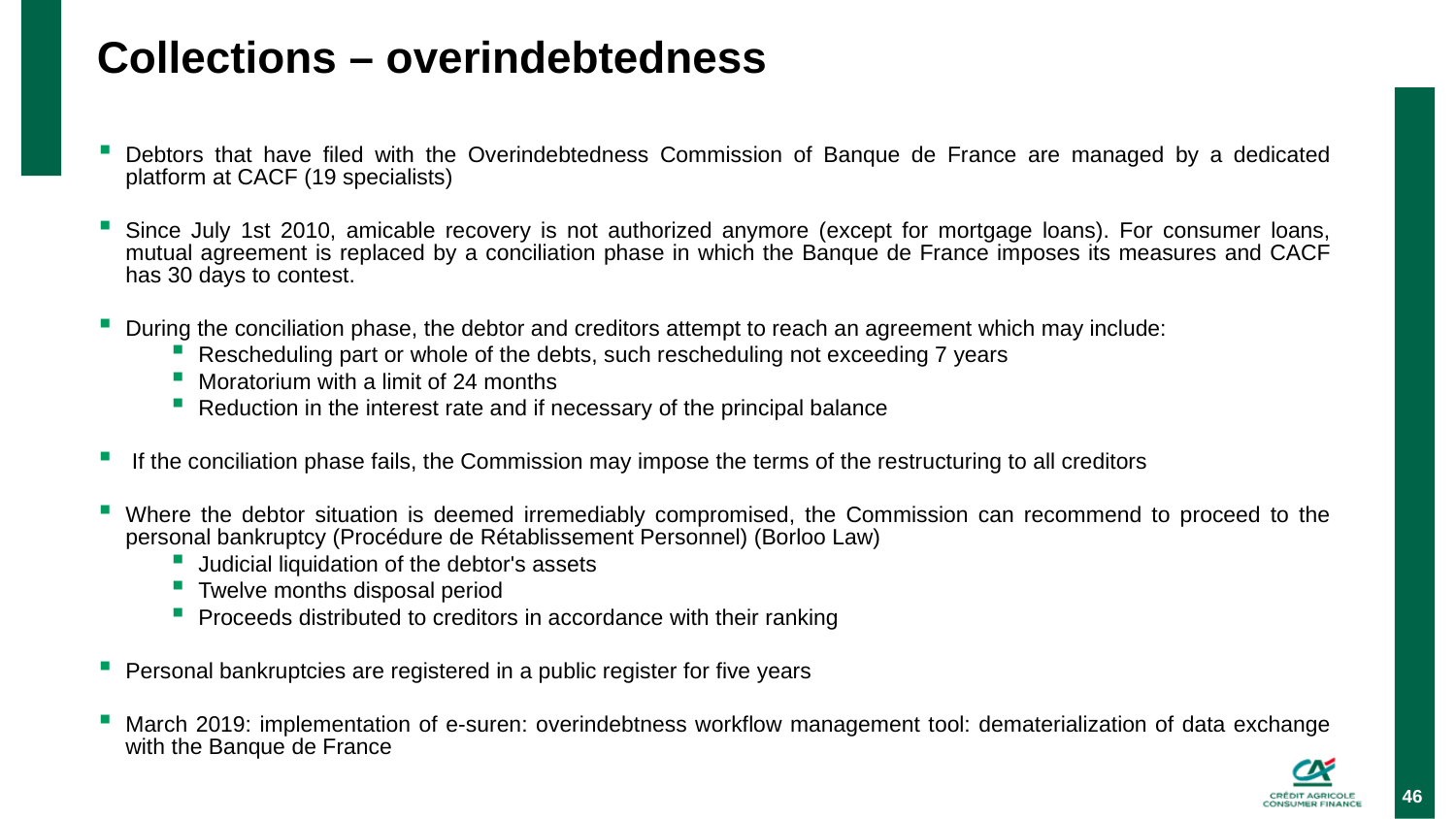

# Collections – overindebtedness
Debtors that have filed with the Overindebtedness Commission of Banque de France are managed by a dedicated platform at CACF (19 specialists)

Since July 1st 2010, amicable recovery is not authorized anymore (except for mortgage loans). For consumer loans, mutual agreement is replaced by a conciliation phase in which the Banque de France imposes its measures and CACF has 30 days to contest.

During the conciliation phase, the debtor and creditors attempt to reach an agreement which may include:
Rescheduling part or whole of the debts, such rescheduling not exceeding 7 years
Moratorium with a limit of 24 months
Reduction in the interest rate and if necessary of the principal balance

 If the conciliation phase fails, the Commission may impose the terms of the restructuring to all creditors

Where the debtor situation is deemed irremediably compromised, the Commission can recommend to proceed to the personal bankruptcy (Procédure de Rétablissement Personnel) (Borloo Law)
Judicial liquidation of the debtor's assets
Twelve months disposal period
Proceeds distributed to creditors in accordance with their ranking

Personal bankruptcies are registered in a public register for five years

March 2019: implementation of e-suren: overindebtness workflow management tool: dematerialization of data exchange with the Banque de France

46